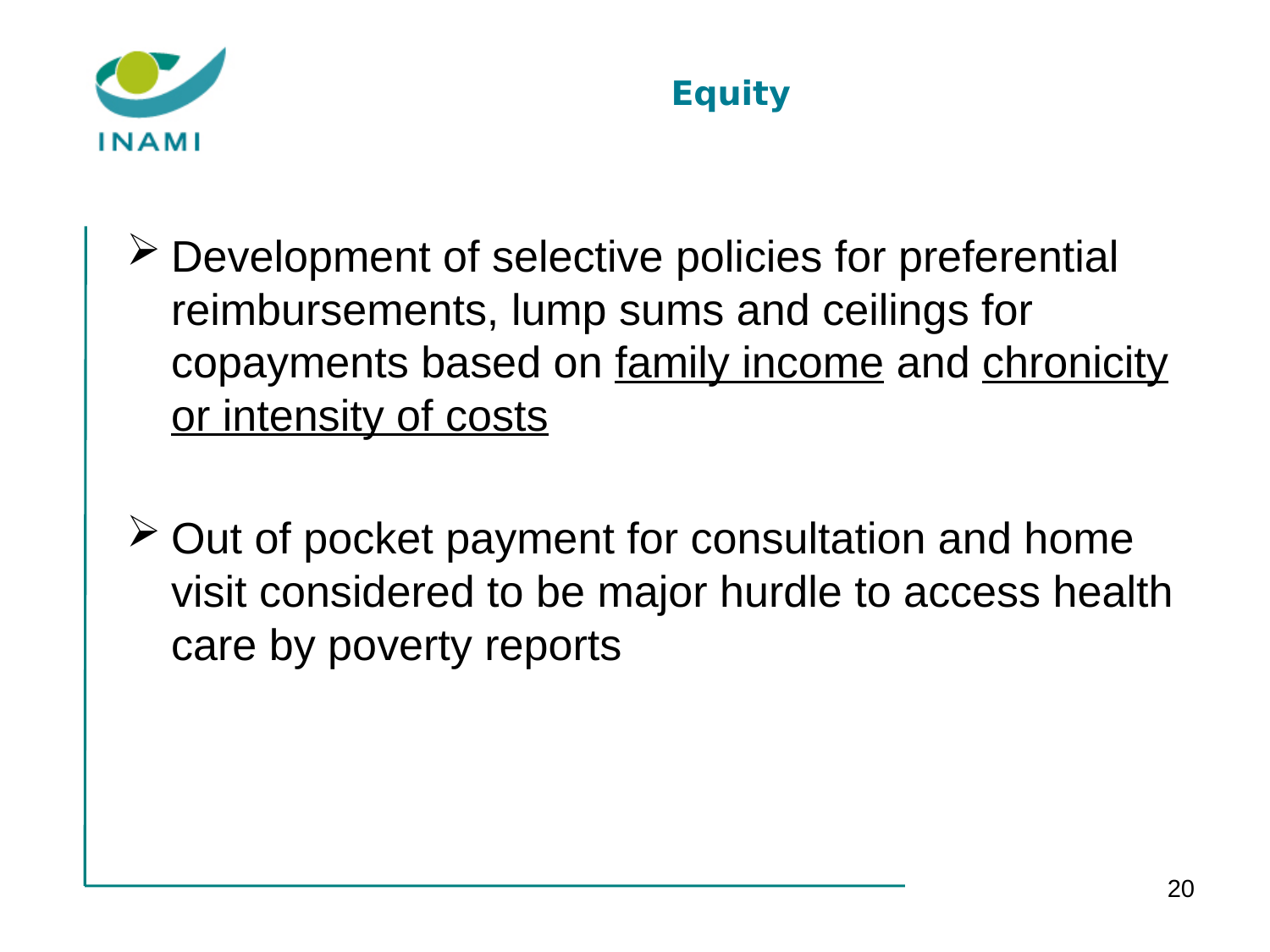

# Equity
Development of selective policies for preferential reimbursements, lump sums and ceilings for copayments based on family income and chronicity or intensity of costs

Out of pocket payment for consultation and home visit considered to be major hurdle to access health care by poverty reports
20